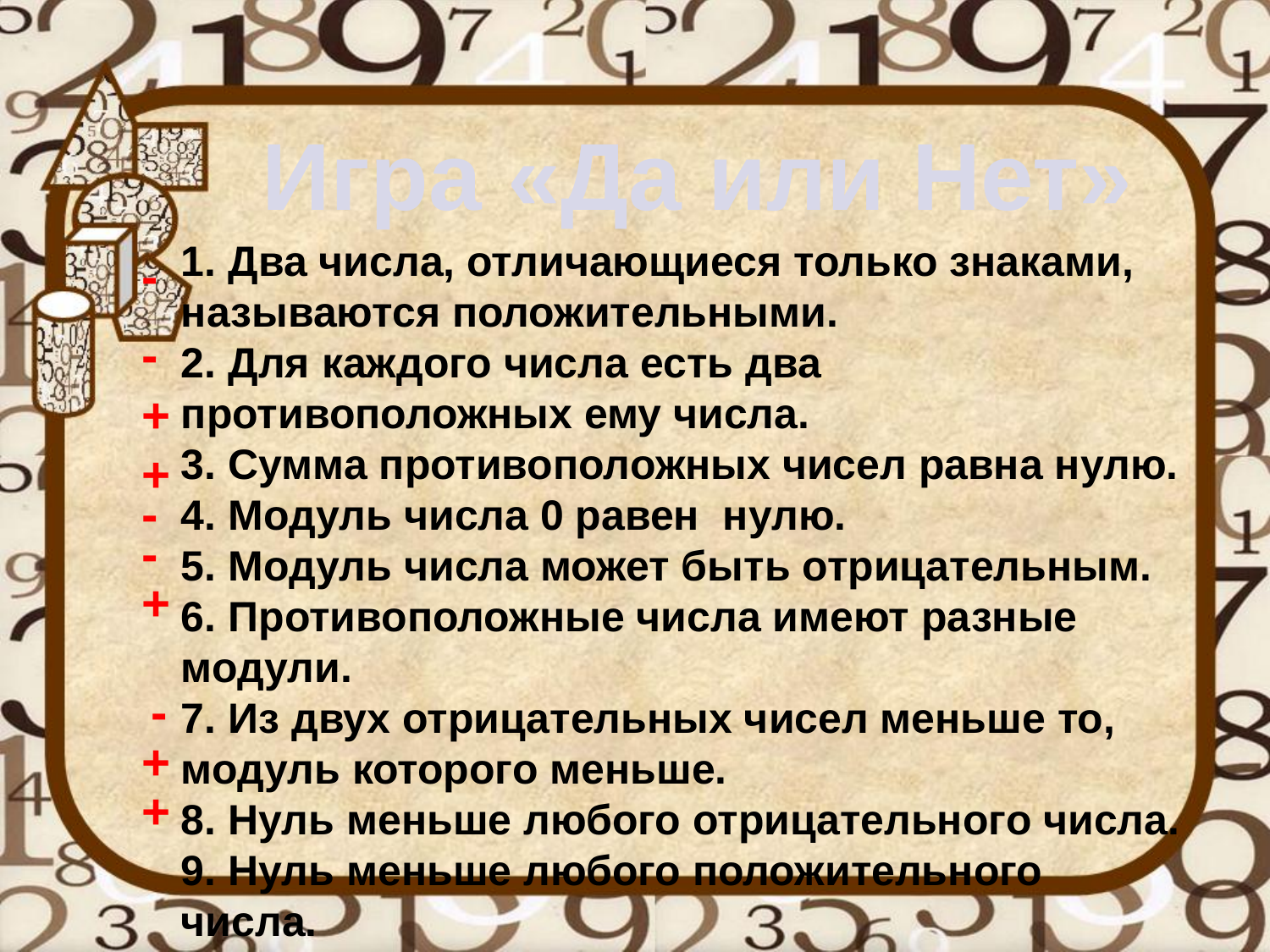

Игра «Да или Нет»
1. Два числа, отличающиеся только знаками,    называются положительными.
2. Для каждого числа есть два противоположных ему числа.
3. Сумма противоположных чисел равна нулю.
4. Модуль числа 0 равен  нулю.
5. Модуль числа может быть отрицательным.
6. Противоположные числа имеют разные модули.
7. Из двух отрицательных чисел меньше то, модуль которого меньше.
8. Нуль меньше любого отрицательного числа.
9. Нуль меньше любого положительного числа.
10. Если к любому числу прибавить О, то число не изменится.

-
-
+
+
-
-
+
-
+
+